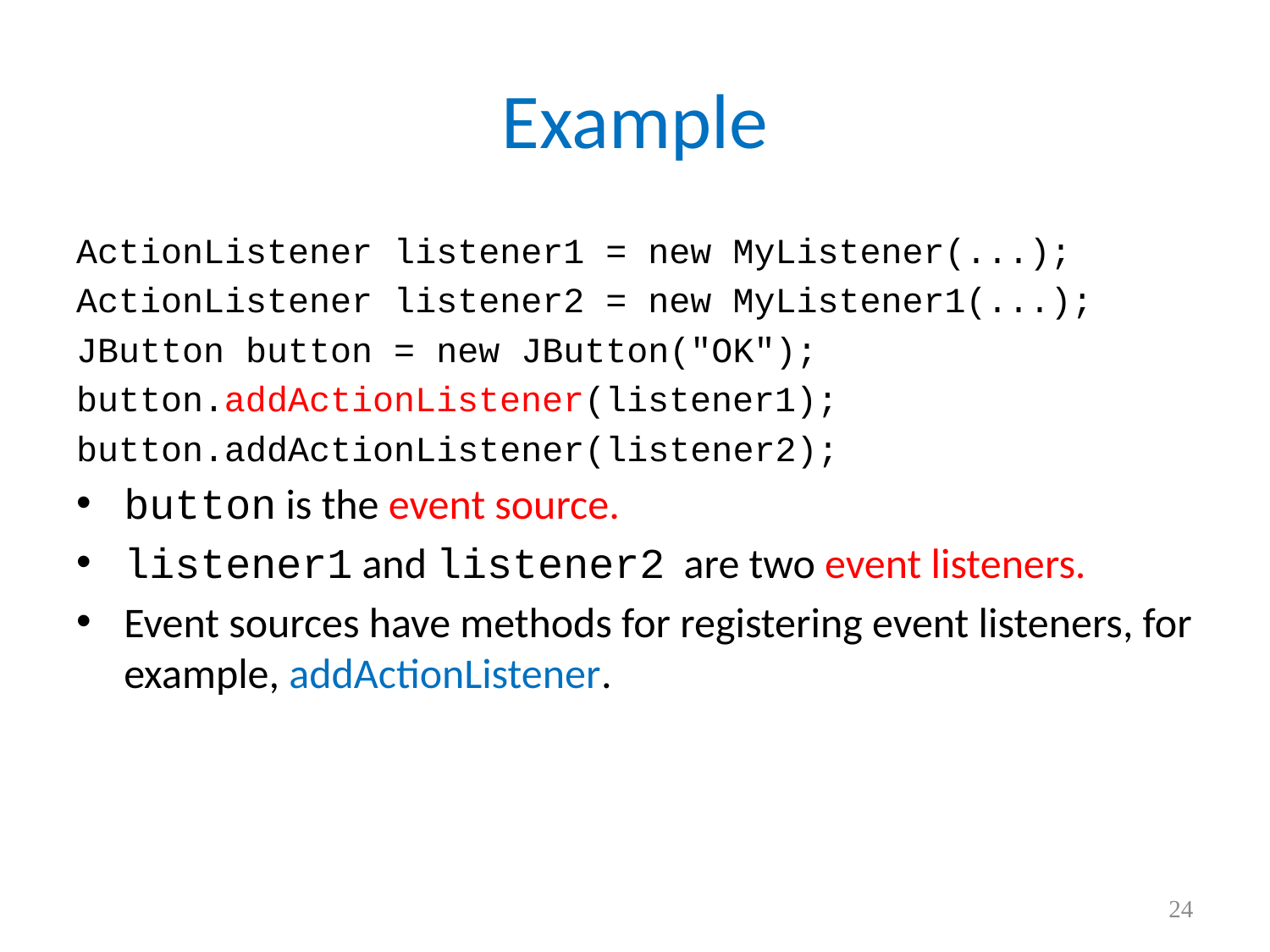

# Example
ActionListener listener1 = new MyListener(...);
ActionListener listener2 = new MyListener1(...);
JButton button = new JButton("OK");
button.addActionListener(listener1);
button.addActionListener(listener2);
button is the event source.
listener1 and listener2  are two event listeners.
Event sources have methods for registering event listeners, for example, addActionListener.

24